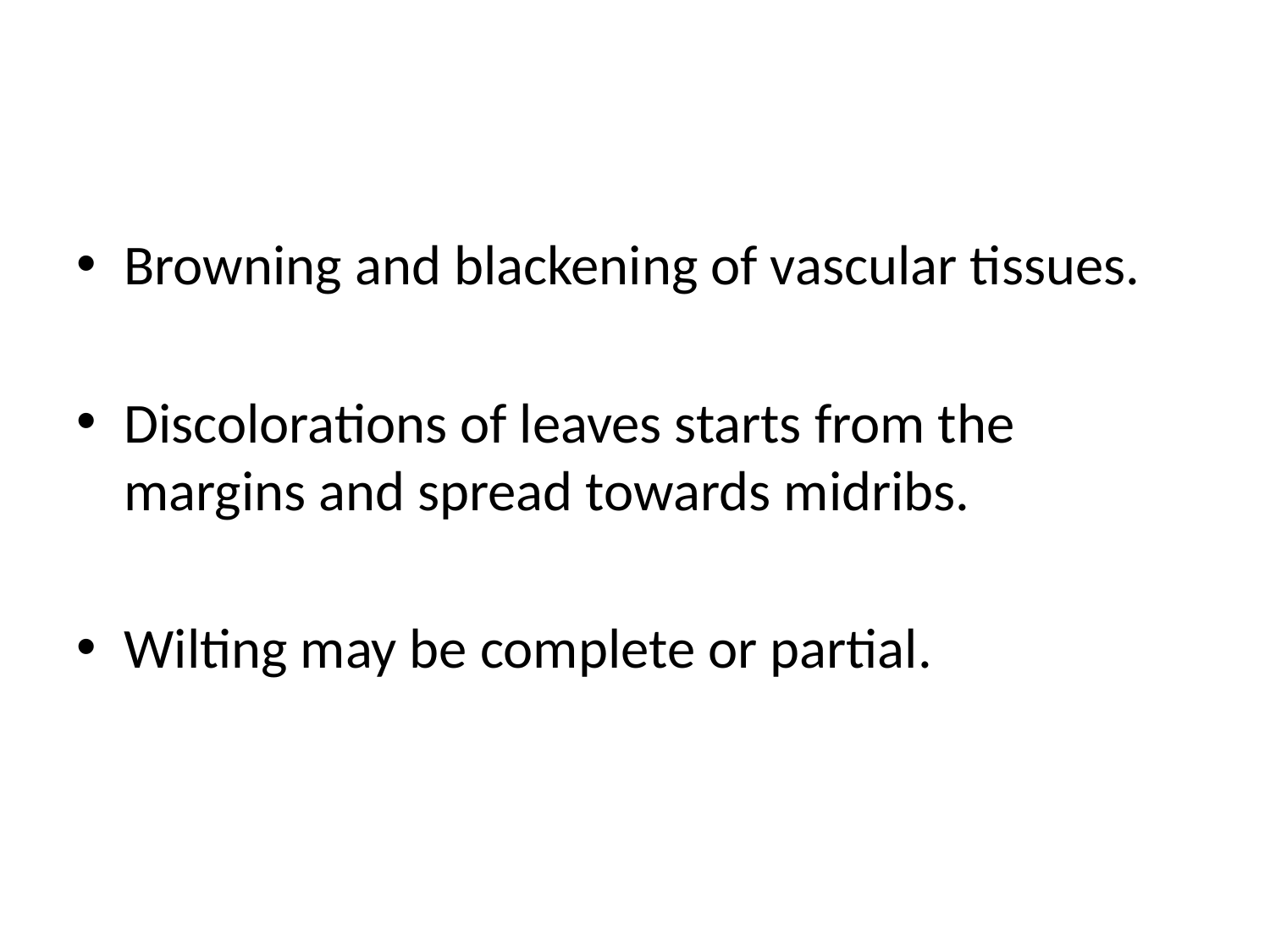

#
Browning and blackening of vascular tissues.

Discolorations of leaves starts from the margins and spread towards midribs.

Wilting may be complete or partial.